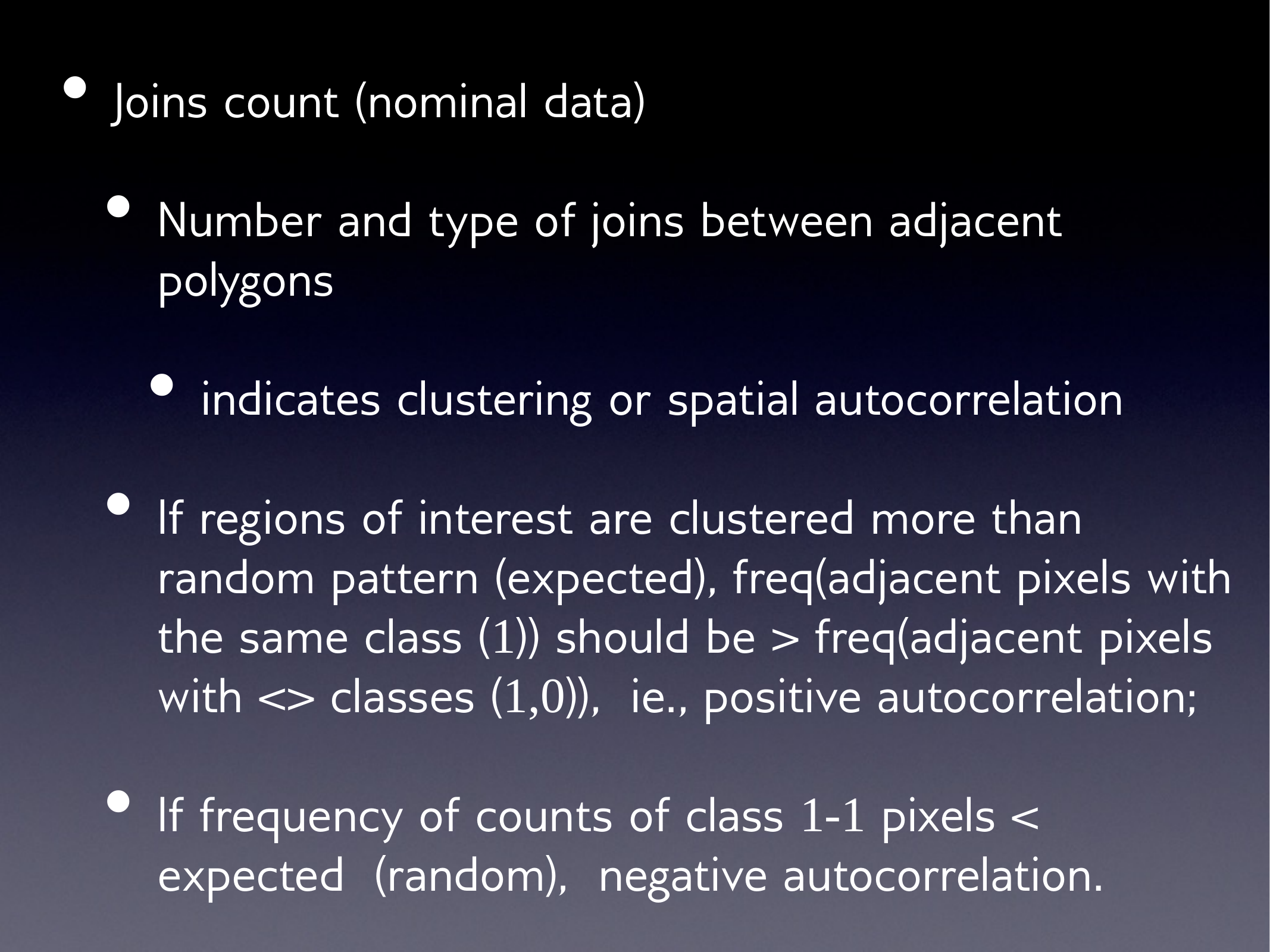

Joins count (nominal data)
Number and type of joins between adjacent polygons
indicates clustering or spatial autocorrelation
If regions of interest are clustered more than  random pattern (expected), freq(adjacent pixels with the same class (1)) should be > freq(adjacent pixels with <> classes (1,0)),  ie., positive autocorrelation;
If frequency of counts of class 1-1 pixels < expected  (random),  negative autocorrelation.